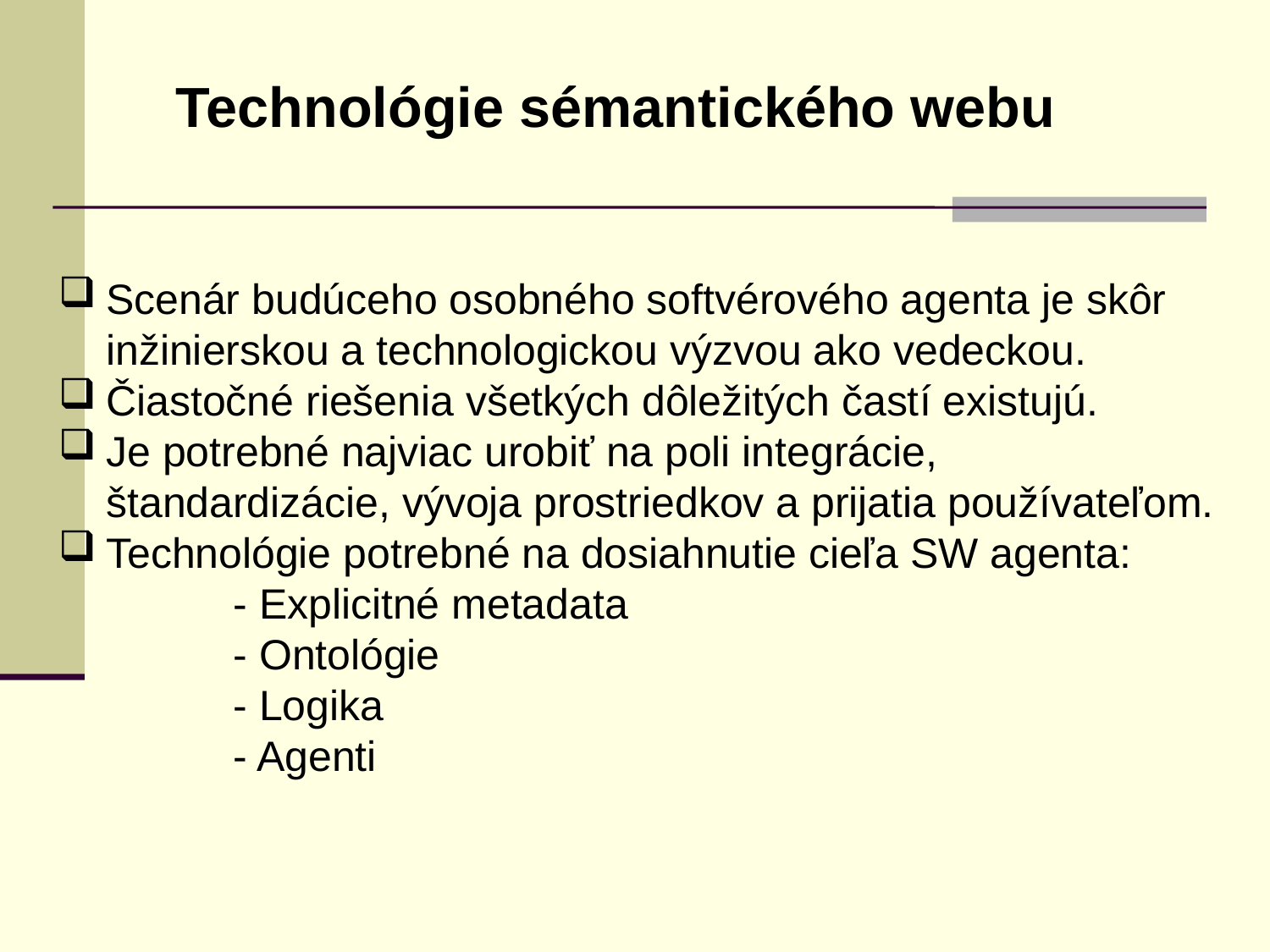

Technológie sémantického webu
Scenár budúceho osobného softvérového agenta je skôr
	inžinierskou a technologickou výzvou ako vedeckou.
Čiastočné riešenia všetkých dôležitých častí existujú.
Je potrebné najviac urobiť na poli integrácie,
	štandardizácie, vývoja prostriedkov a prijatia používateľom.
Technológie potrebné na dosiahnutie cieľa SW agenta:
		- Explicitné metadata
		- Ontológie
		- Logika
		- Agenti